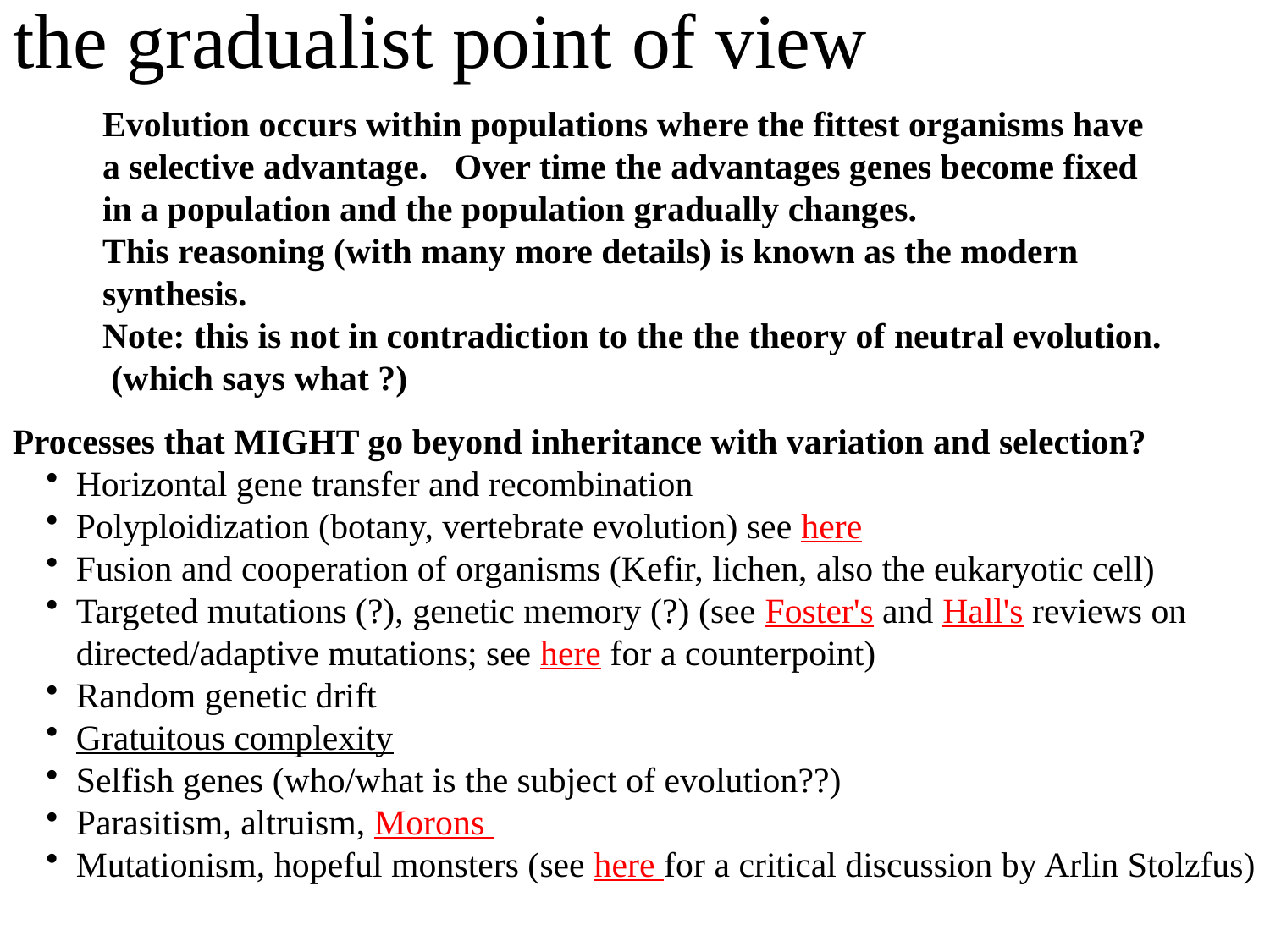

# the gradualist point of view
Evolution occurs within populations where the fittest organisms have a selective advantage.   Over time the advantages genes become fixed in a population and the population gradually changes.
This reasoning (with many more details) is known as the modern synthesis.
Note: this is not in contradiction to the the theory of neutral evolution.  (which says what ?)
Processes that MIGHT go beyond inheritance with variation and selection?
Horizontal gene transfer and recombination
Polyploidization (botany, vertebrate evolution) see here
Fusion and cooperation of organisms (Kefir, lichen, also the eukaryotic cell)
Targeted mutations (?), genetic memory (?) (see Foster's and Hall's reviews on directed/adaptive mutations; see here for a counterpoint)
Random genetic drift
Gratuitous complexity
Selfish genes (who/what is the subject of evolution??)
Parasitism, altruism, Morons
Mutationism, hopeful monsters (see here for a critical discussion by Arlin Stolzfus)